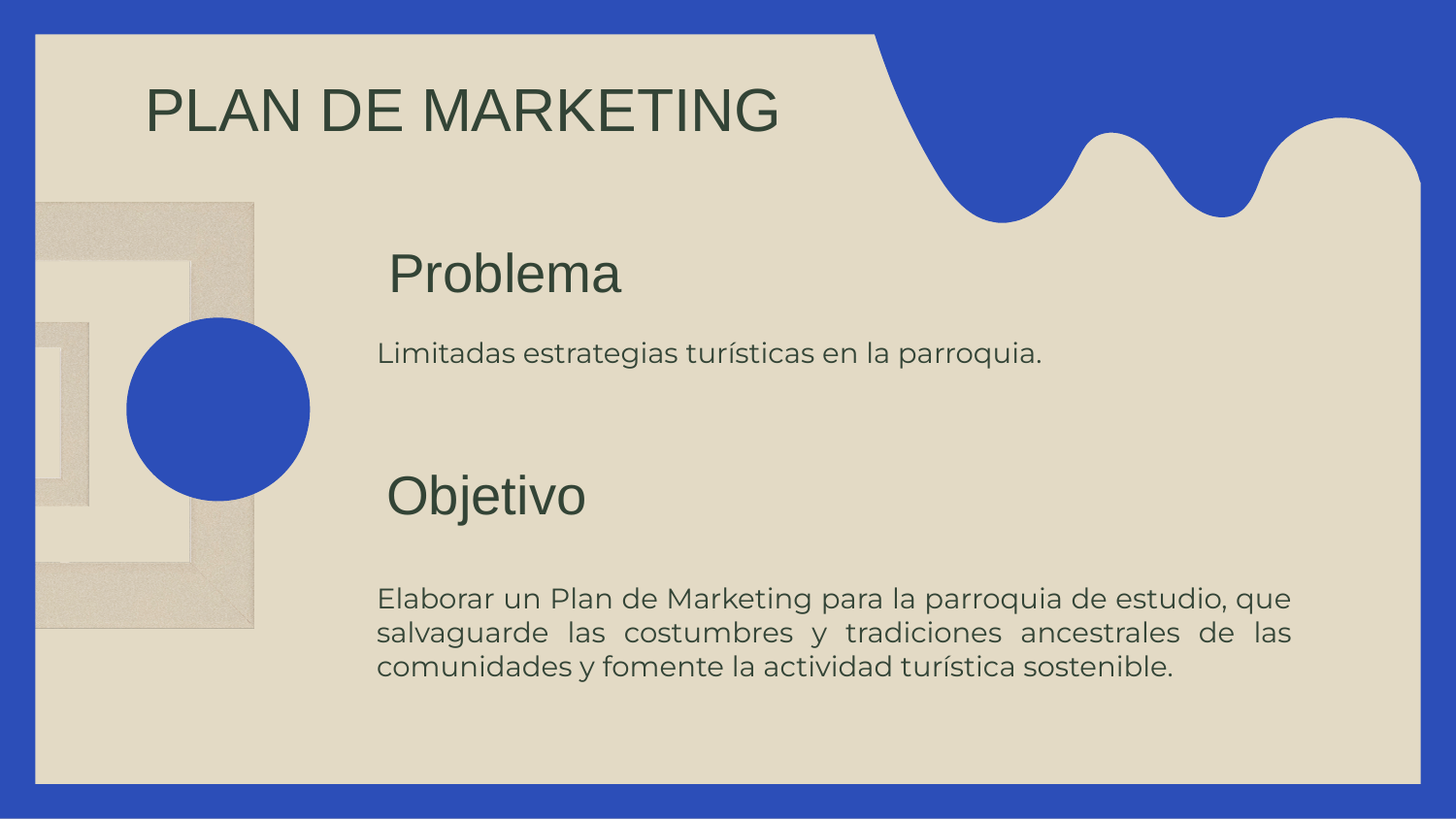

PLAN DE MARKETING
Problema
Limitadas estrategias turísticas en la parroquia.
Objetivo
Elaborar un Plan de Marketing para la parroquia de estudio, que salvaguarde las costumbres y tradiciones ancestrales de las comunidades y fomente la actividad turística sostenible.